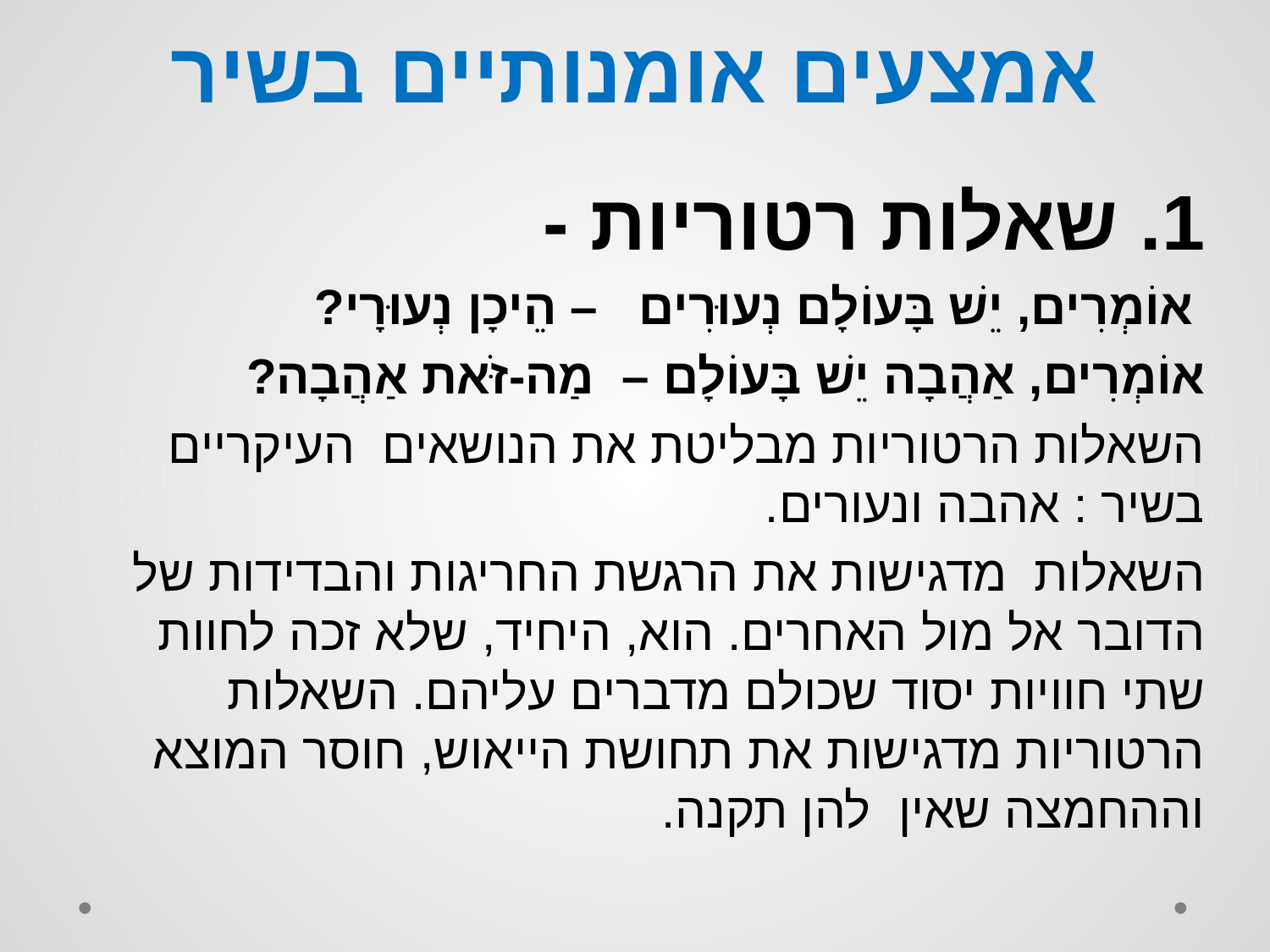

# אמצעים אומנותיים בשיר
1. שאלות רטוריות -
 אוֹמְרִים, יֵשׁ בָּעוֹלָם נְעוּרִים   – הֵיכָן נְעוּרָי?
אוֹמְרִים, אַהֲבָה יֵשׁ בָּעוֹלָם –  מַה-זֹּאת אַהֲבָה?
השאלות הרטוריות מבליטת את הנושאים  העיקריים בשיר : אהבה ונעורים.
השאלות  מדגישות את הרגשת החריגות והבדידות של הדובר אל מול האחרים. הוא, היחיד, שלא זכה לחוות שתי חוויות יסוד שכולם מדברים עליהם. השאלות הרטוריות מדגישות את תחושת הייאוש, חוסר המוצא וההחמצה שאין  להן תקנה.